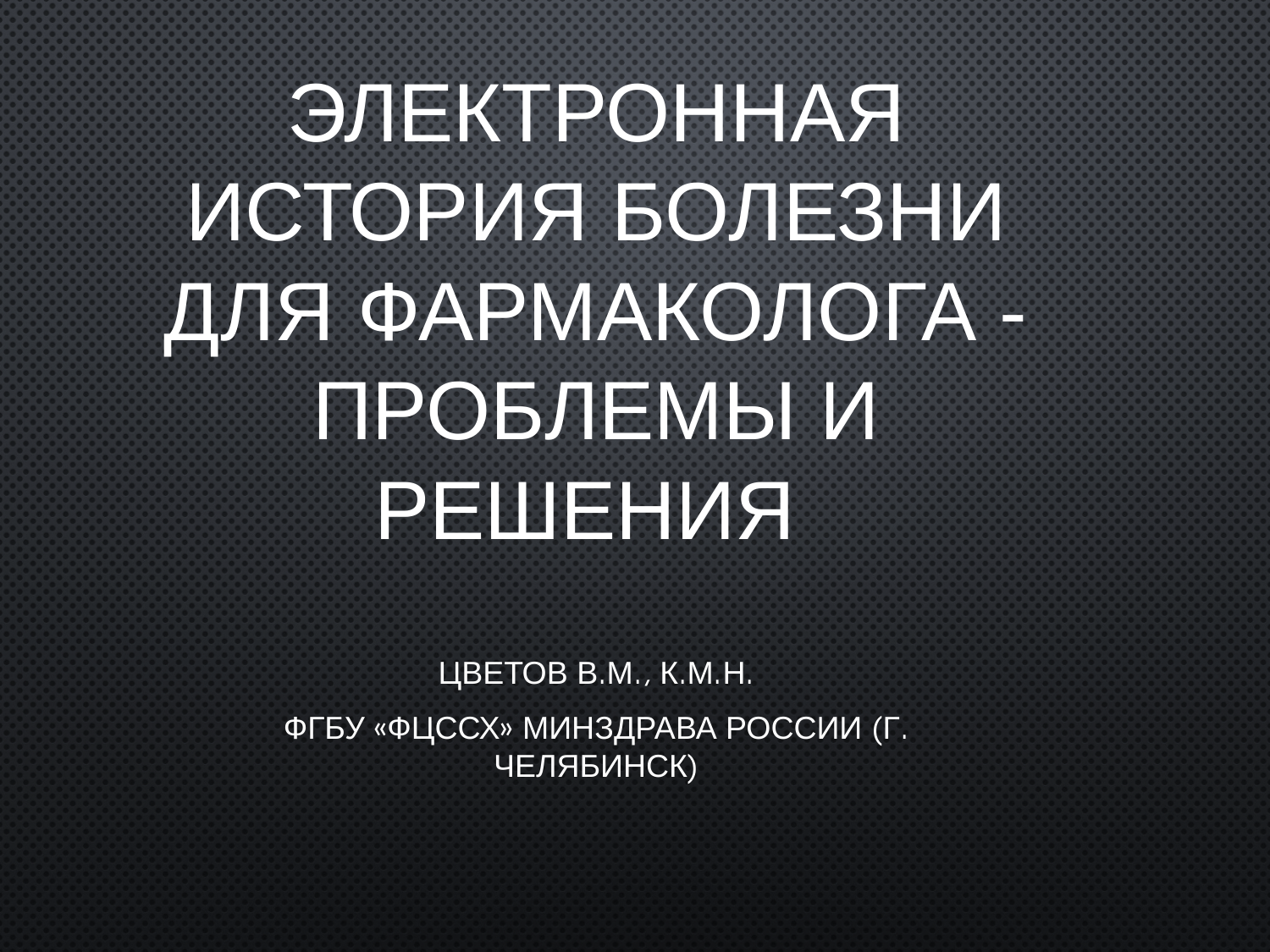

# Электронная история болезни для фармаколога - проблемы и решения
Цветов В.М., к.м.н.
ФГБУ «ФЦССХ» Минздрава России (г. Челябинск)